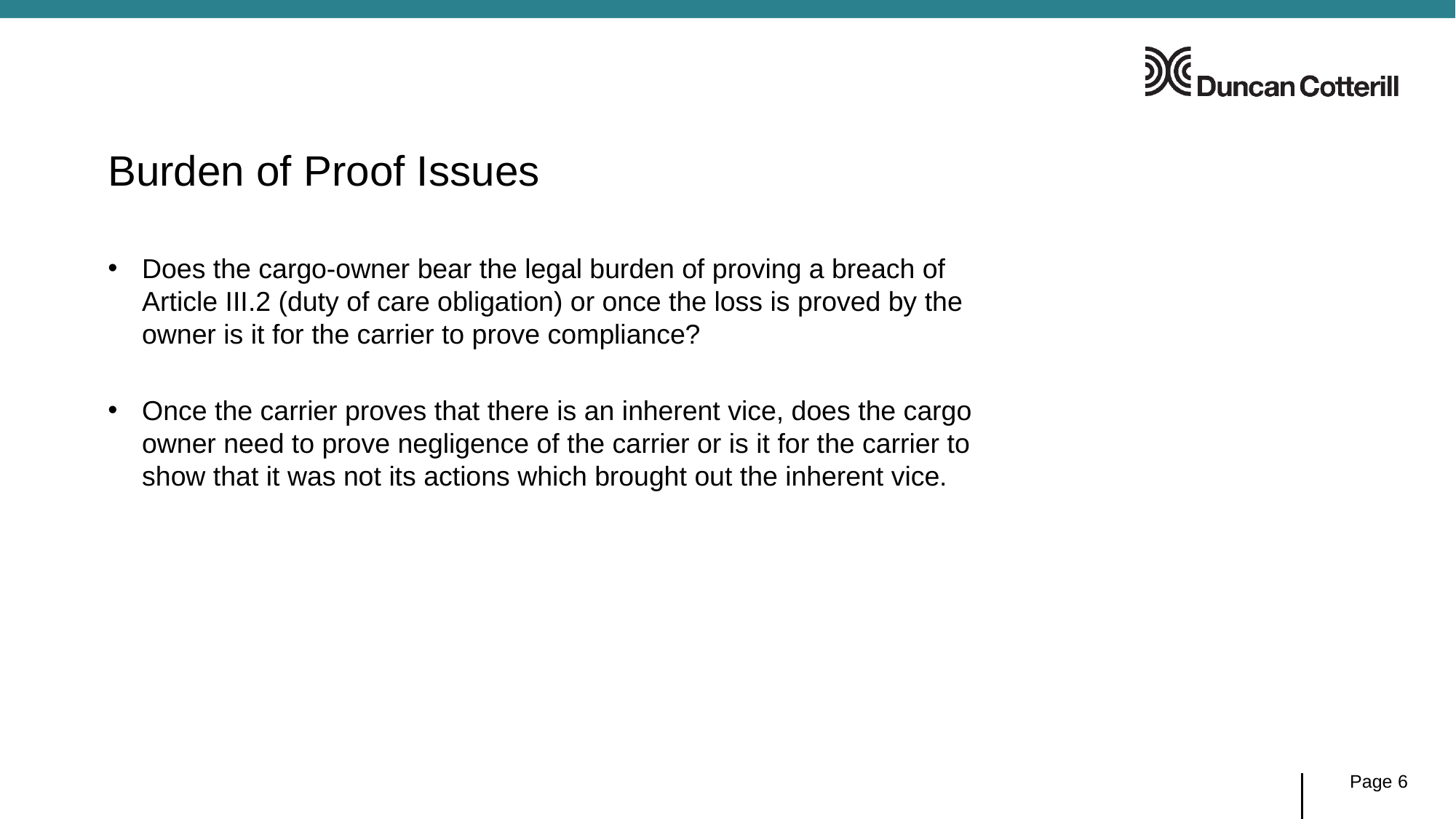

# Burden of Proof Issues
Does the cargo-owner bear the legal burden of proving a breach of Article III.2 (duty of care obligation) or once the loss is proved by the owner is it for the carrier to prove compliance?

Once the carrier proves that there is an inherent vice, does the cargo owner need to prove negligence of the carrier or is it for the carrier to show that it was not its actions which brought out the inherent vice.
Page 6